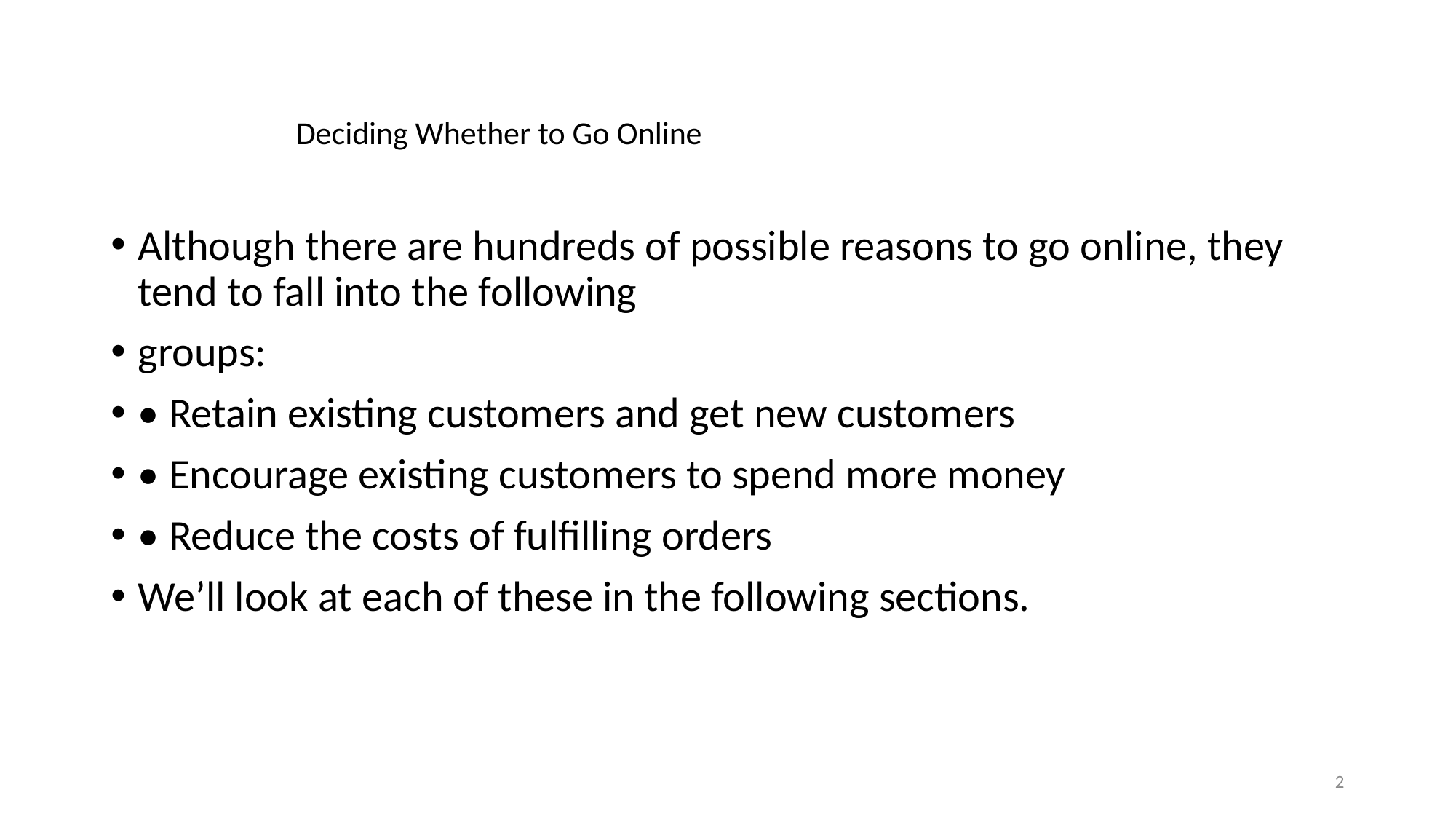

# Deciding Whether to Go Online
Although there are hundreds of possible reasons to go online, they tend to fall into the following
groups:
• Retain existing customers and get new customers
• Encourage existing customers to spend more money
• Reduce the costs of fulfilling orders
We’ll look at each of these in the following sections.
2